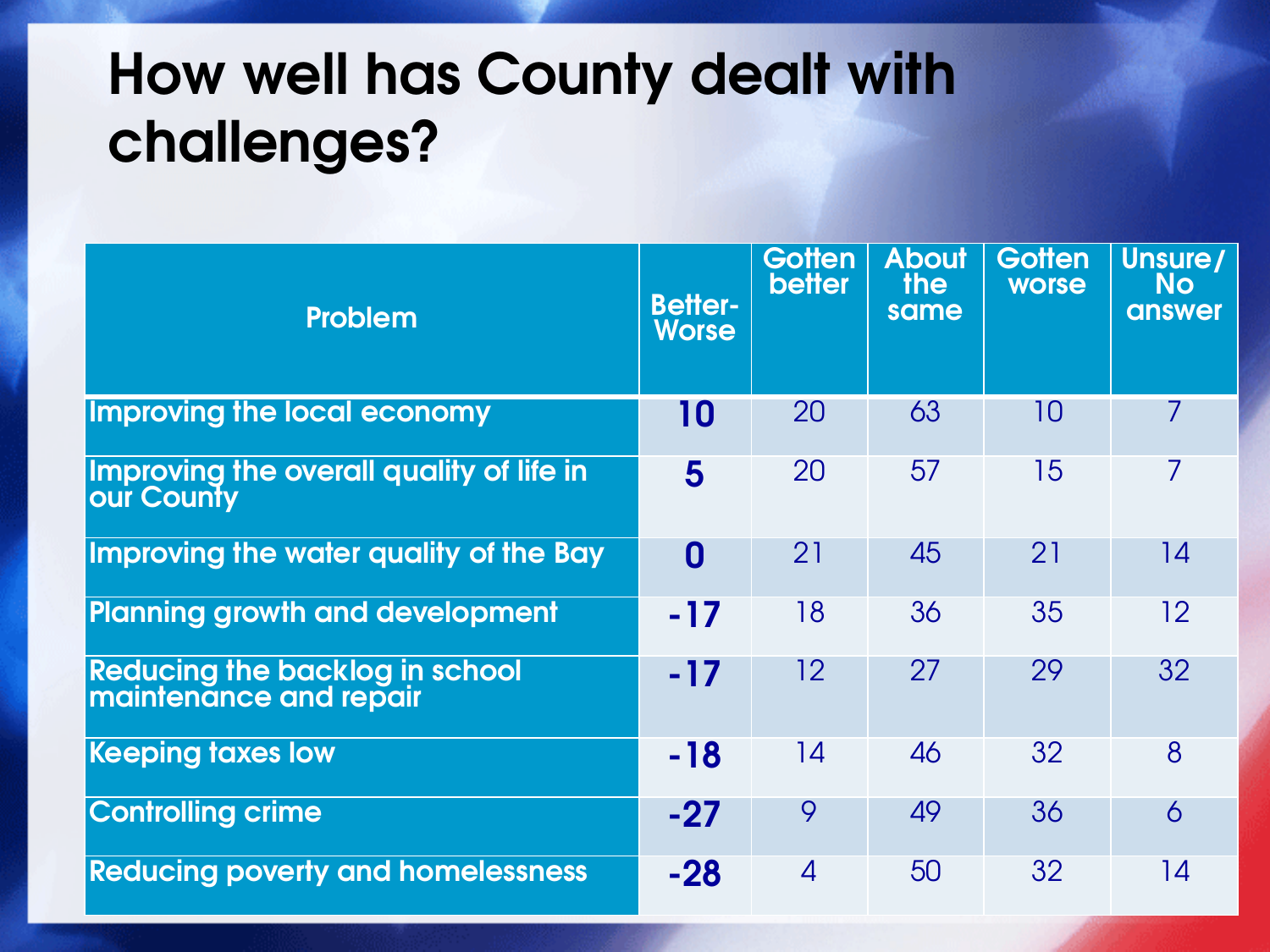

# How well has County dealt with challenges?
| Problem | Better-Worse | Gotten better | About the same | Gotten worse | Unsure/No answer |
| --- | --- | --- | --- | --- | --- |
| Improving the local economy | 10 | 20 | 63 | 10 | 7 |
| Improving the overall quality of life in our County | 5 | 20 | 57 | 15 | 7 |
| Improving the water quality of the Bay | 0 | 21 | 45 | 21 | 14 |
| Planning growth and development | -17 | 18 | 36 | 35 | 12 |
| Reducing the backlog in school maintenance and repair | -17 | 12 | 27 | 29 | 32 |
| Keeping taxes low | -18 | 14 | 46 | 32 | 8 |
| Controlling crime | -27 | 9 | 49 | 36 | 6 |
| Reducing poverty and homelessness | -28 | 4 | 50 | 32 | 14 |